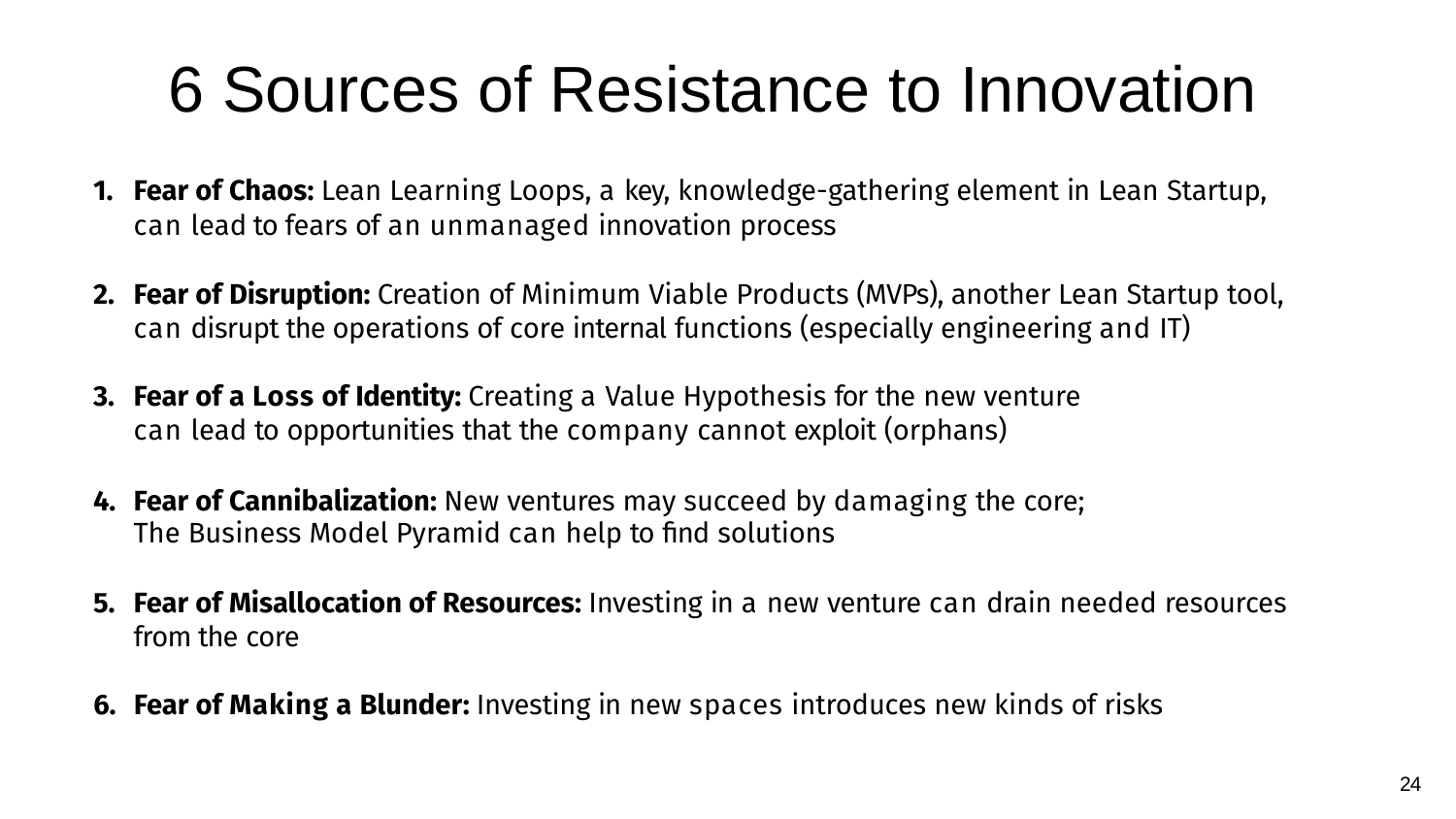

# 6 Sources of Resistance to Innovation
Fear of Chaos: Lean Learning Loops, a key, knowledge-gathering element in Lean Startup, can lead to fears of an unmanaged innovation process

Fear of Disruption: Creation of Minimum Viable Products (MVPs), another Lean Startup tool, can disrupt the operations of core internal functions (especially engineering and IT)

Fear of a Loss of Identity: Creating a Value Hypothesis for the new venture can lead to opportunities that the company cannot exploit (orphans)

Fear of Cannibalization: New ventures may succeed by damaging the core; The Business Model Pyramid can help to find solutions

Fear of Misallocation of Resources: Investing in a new venture can drain needed resources from the core

Fear of Making a Blunder: Investing in new spaces introduces new kinds of risks
24